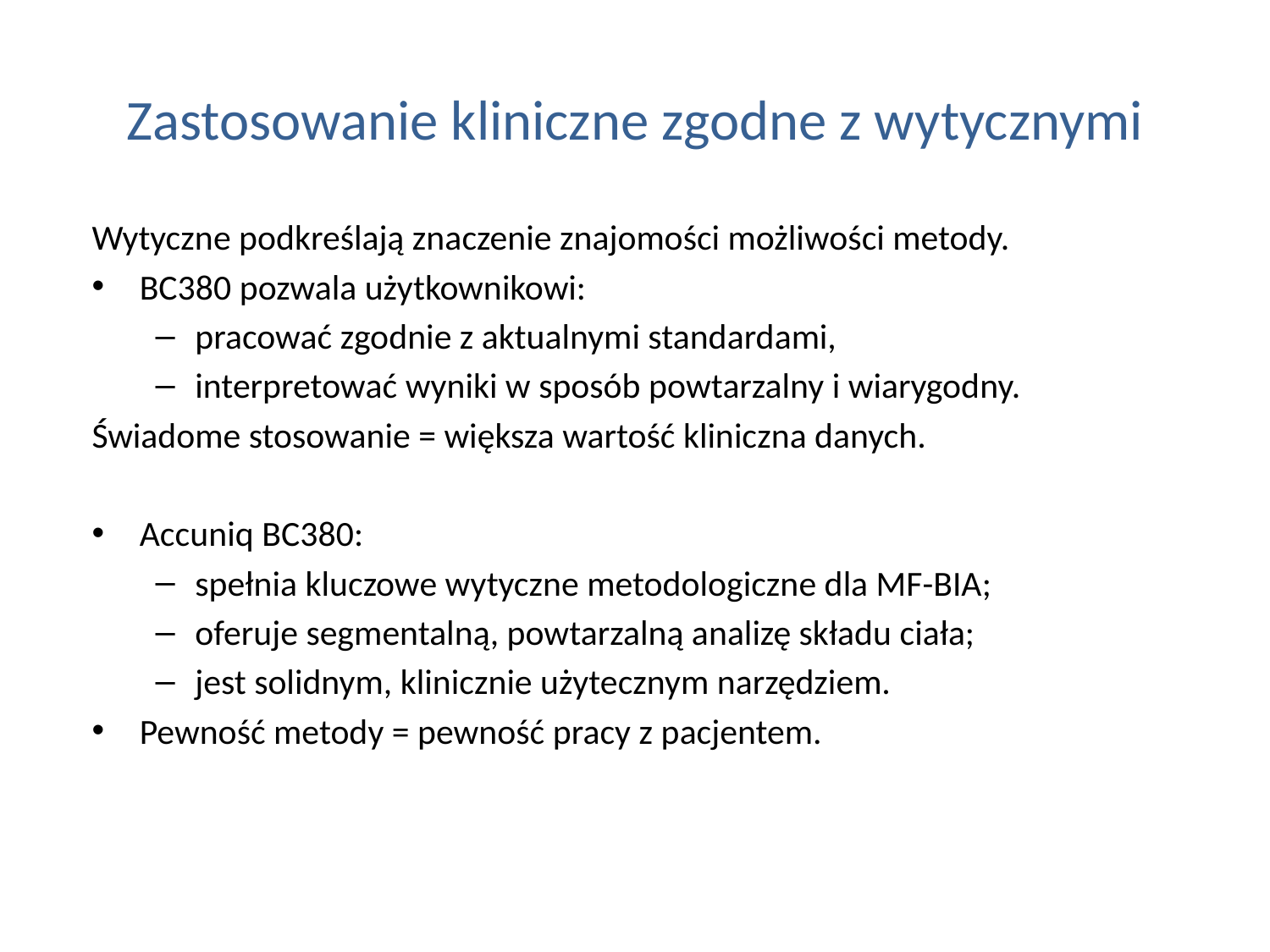

# Zastosowanie kliniczne zgodne z wytycznymi
Wytyczne podkreślają znaczenie znajomości możliwości metody.
BC380 pozwala użytkownikowi:
pracować zgodnie z aktualnymi standardami,
interpretować wyniki w sposób powtarzalny i wiarygodny.
Świadome stosowanie = większa wartość kliniczna danych.

Accuniq BC380:
spełnia kluczowe wytyczne metodologiczne dla MF-BIA;
oferuje segmentalną, powtarzalną analizę składu ciała;
jest solidnym, klinicznie użytecznym narzędziem.
Pewność metody = pewność pracy z pacjentem.